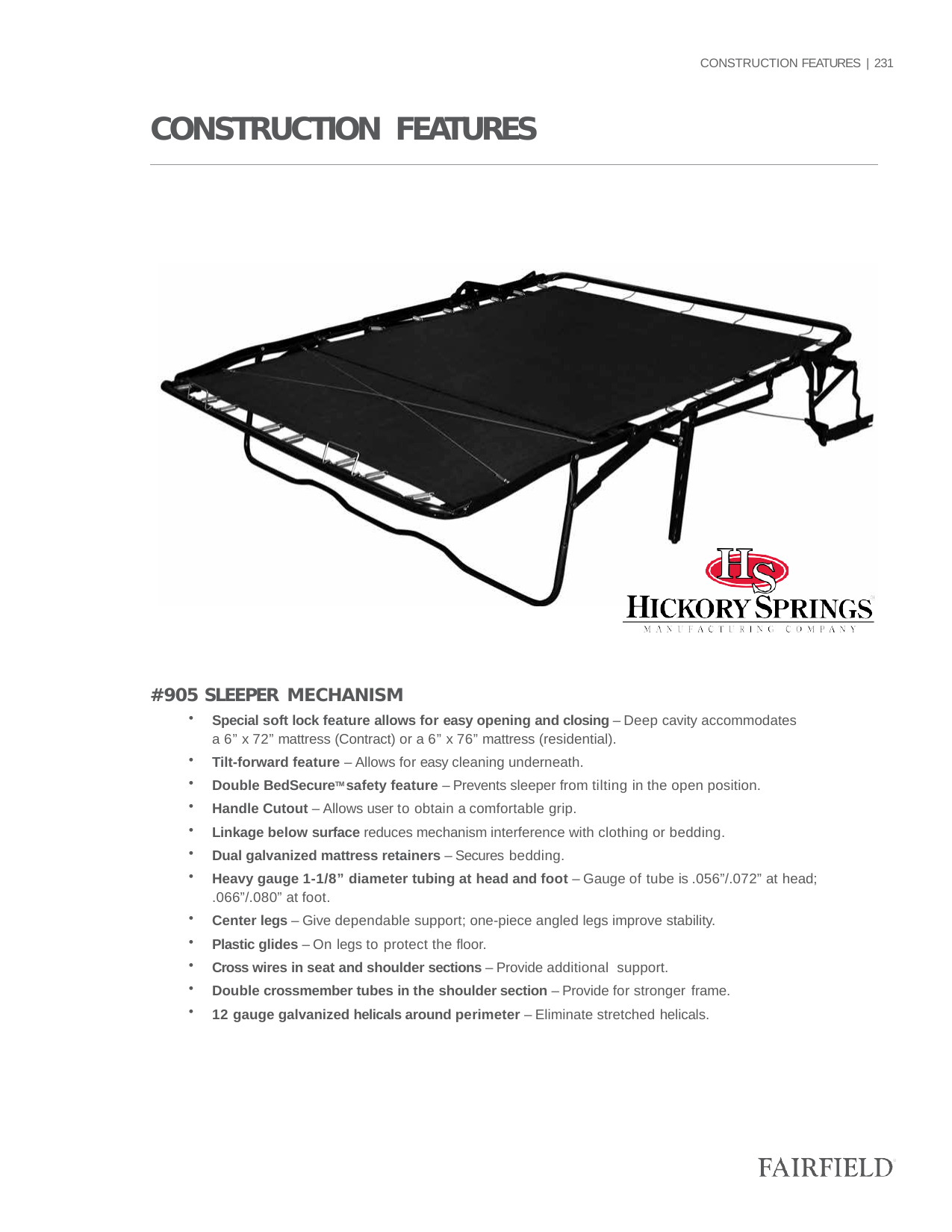

CONSTRUCTION FEATURES | 231
CONSTRUCTION FEATURES

#905 SLEEPER MECHANISM
Special soft lock feature allows for easy opening and closing – Deep cavity accommodates
a 6” x 72” mattress (Contract) or a 6” x 76” mattress (residential).
Tilt-forward feature – Allows for easy cleaning underneath.
Double BedSecureTM safety feature – Prevents sleeper from tilting in the open position.
Handle Cutout – Allows user to obtain a comfortable grip.
Linkage below surface reduces mechanism interference with clothing or bedding.
Dual galvanized mattress retainers – Secures bedding.
Heavy gauge 1-1/8” diameter tubing at head and foot – Gauge of tube is .056”/.072” at head;
.066”/.080” at foot.
Center legs – Give dependable support; one-piece angled legs improve stability.
Plastic glides – On legs to protect the floor.
Cross wires in seat and shoulder sections – Provide additional support.
Double crossmember tubes in the shoulder section – Provide for stronger frame.
12 gauge galvanized helicals around perimeter – Eliminate stretched helicals.